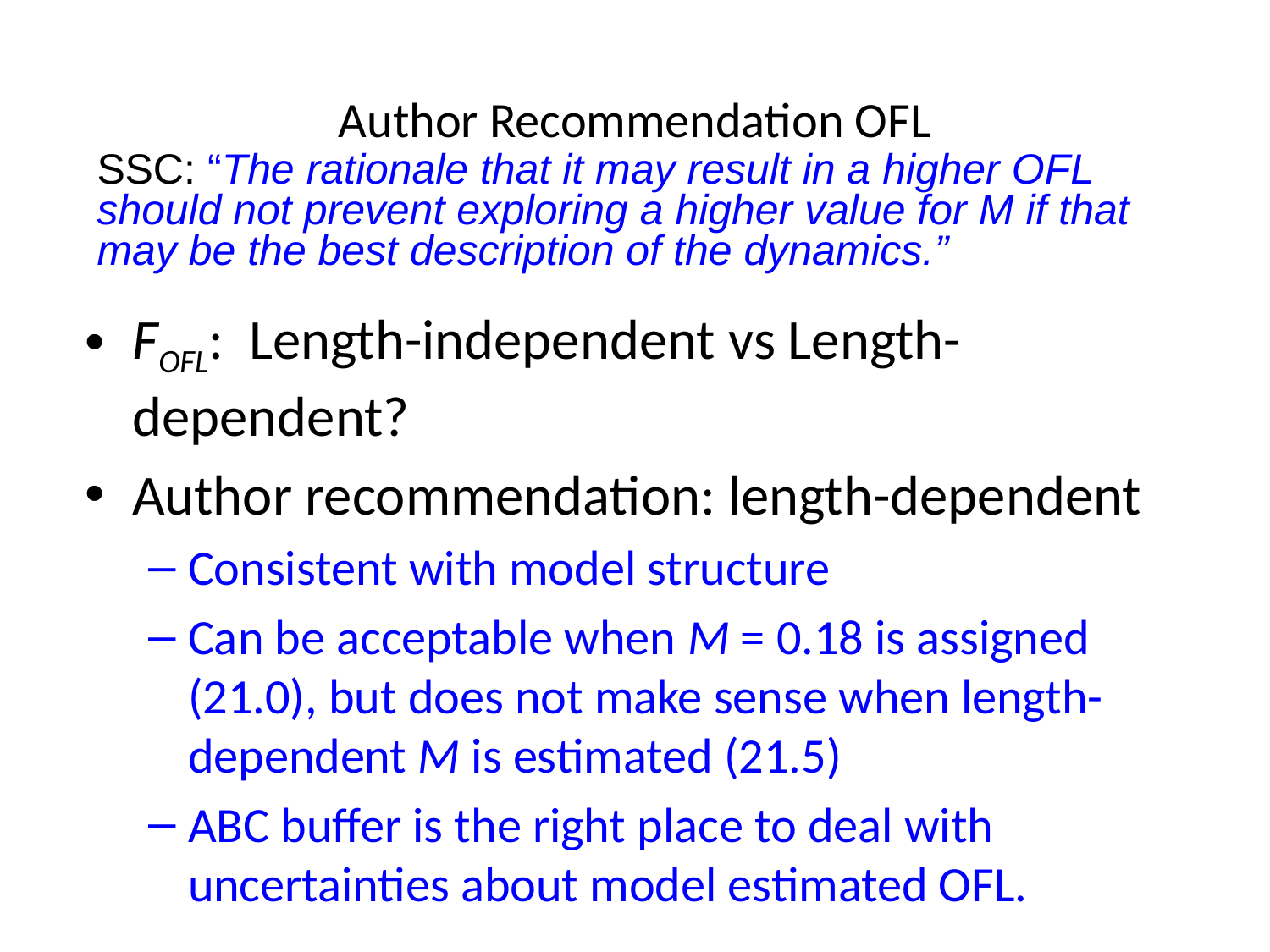

# Author Recommendation OFL
SSC: “The rationale that it may result in a higher OFL should not prevent exploring a higher value for M if that may be the best description of the dynamics.”
FOFL:  Length-independent vs Length-dependent?
Author recommendation: length-dependent
Consistent with model structure
Can be acceptable when M = 0.18 is assigned (21.0), but does not make sense when length-dependent M is estimated (21.5)
ABC buffer is the right place to deal with uncertainties about model estimated OFL.